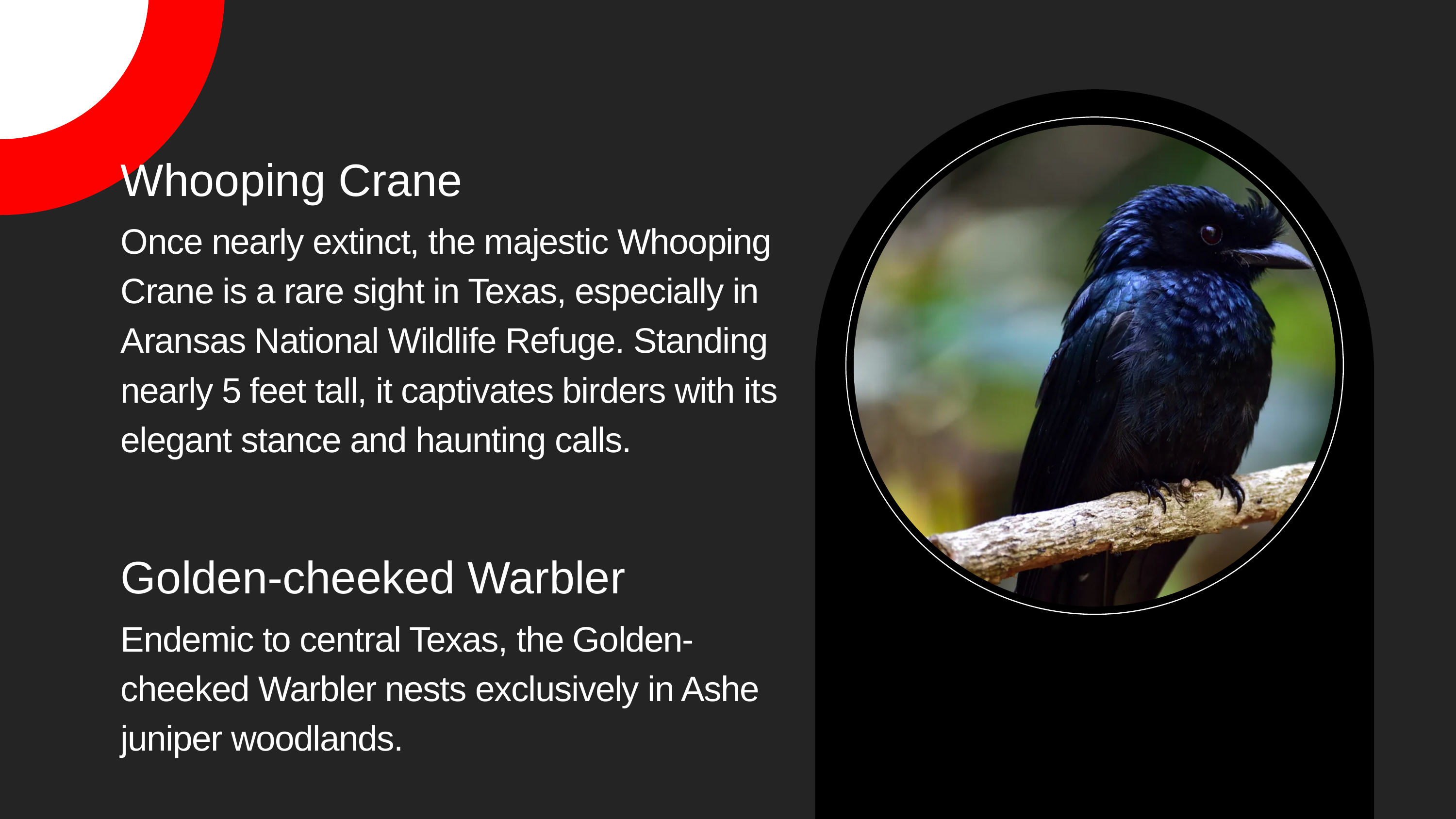

Whooping Crane
Once nearly extinct, the majestic Whooping Crane is a rare sight in Texas, especially in Aransas National Wildlife Refuge. Standing nearly 5 feet tall, it captivates birders with its elegant stance and haunting calls.
Golden-cheeked Warbler
Endemic to central Texas, the Golden-cheeked Warbler nests exclusively in Ashe juniper woodlands.